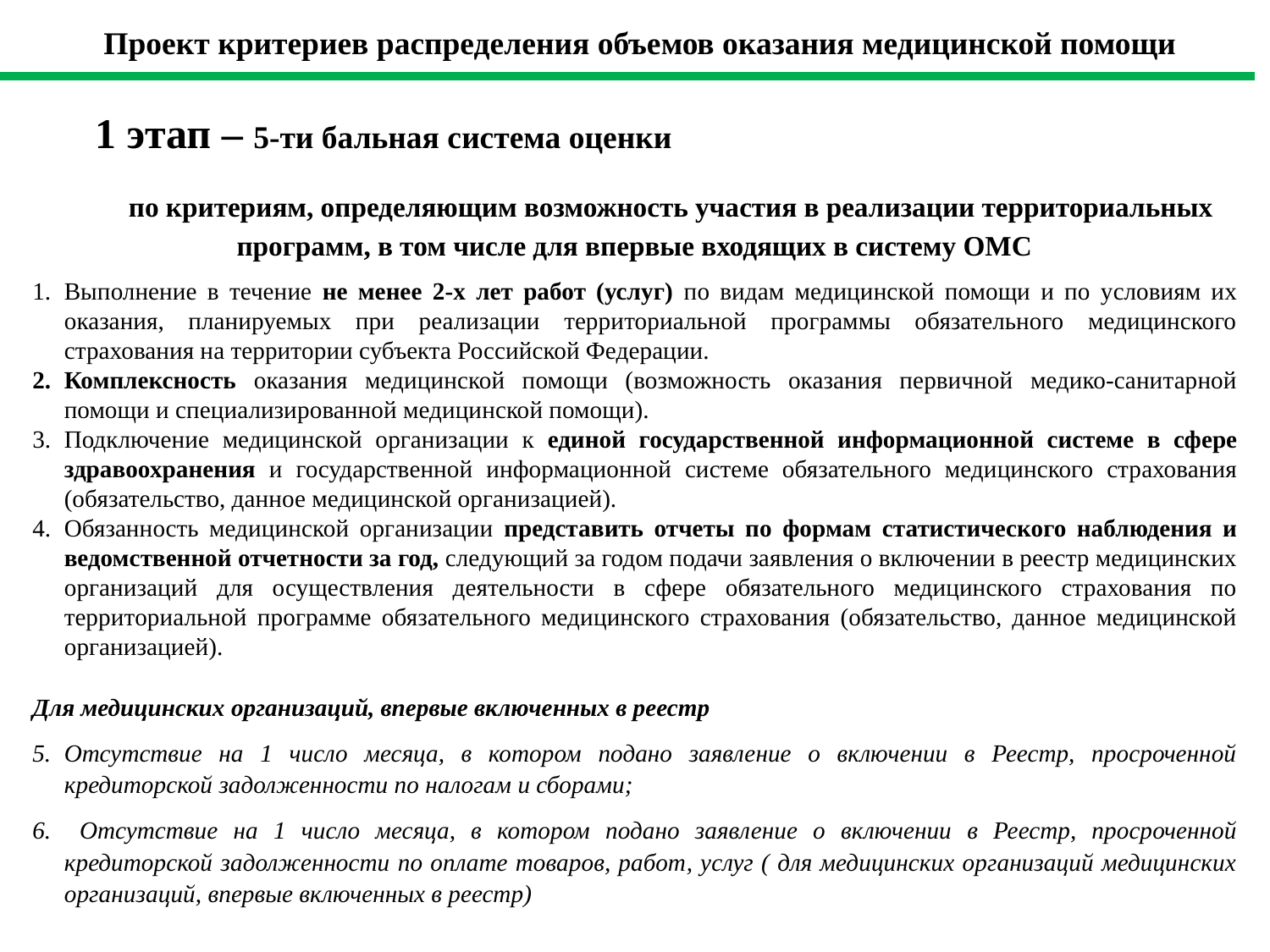

Проект критериев распределения объемов оказания медицинской помощи
1 этап – 5-ти бальная система оценки
 по критериям, определяющим возможность участия в реализации территориальных программ, в том числе для впервые входящих в систему ОМС
Выполнение в течение не менее 2-х лет работ (услуг) по видам медицинской помощи и по условиям их оказания, планируемых при реализации территориальной программы обязательного медицинского страхования на территории субъекта Российской Федерации.
Комплексность оказания медицинской помощи (возможность оказания первичной медико-санитарной помощи и специализированной медицинской помощи).
Подключение медицинской организации к единой государственной информационной системе в сфере здравоохранения и государственной информационной системе обязательного медицинского страхования (обязательство, данное медицинской организацией).
Обязанность медицинской организации представить отчеты по формам статистического наблюдения и ведомственной отчетности за год, следующий за годом подачи заявления о включении в реестр медицинских организаций для осуществления деятельности в сфере обязательного медицинского страхования по территориальной программе обязательного медицинского страхования (обязательство, данное медицинской организацией).

Для медицинских организаций, впервые включенных в реестр
Отсутствие на 1 число месяца, в котором подано заявление о включении в Реестр, просроченной кредиторской задолженности по налогам и сборами;
 Отсутствие на 1 число месяца, в котором подано заявление о включении в Реестр, просроченной кредиторской задолженности по оплате товаров, работ, услуг ( для медицинских организаций медицинских организаций, впервые включенных в реестр)